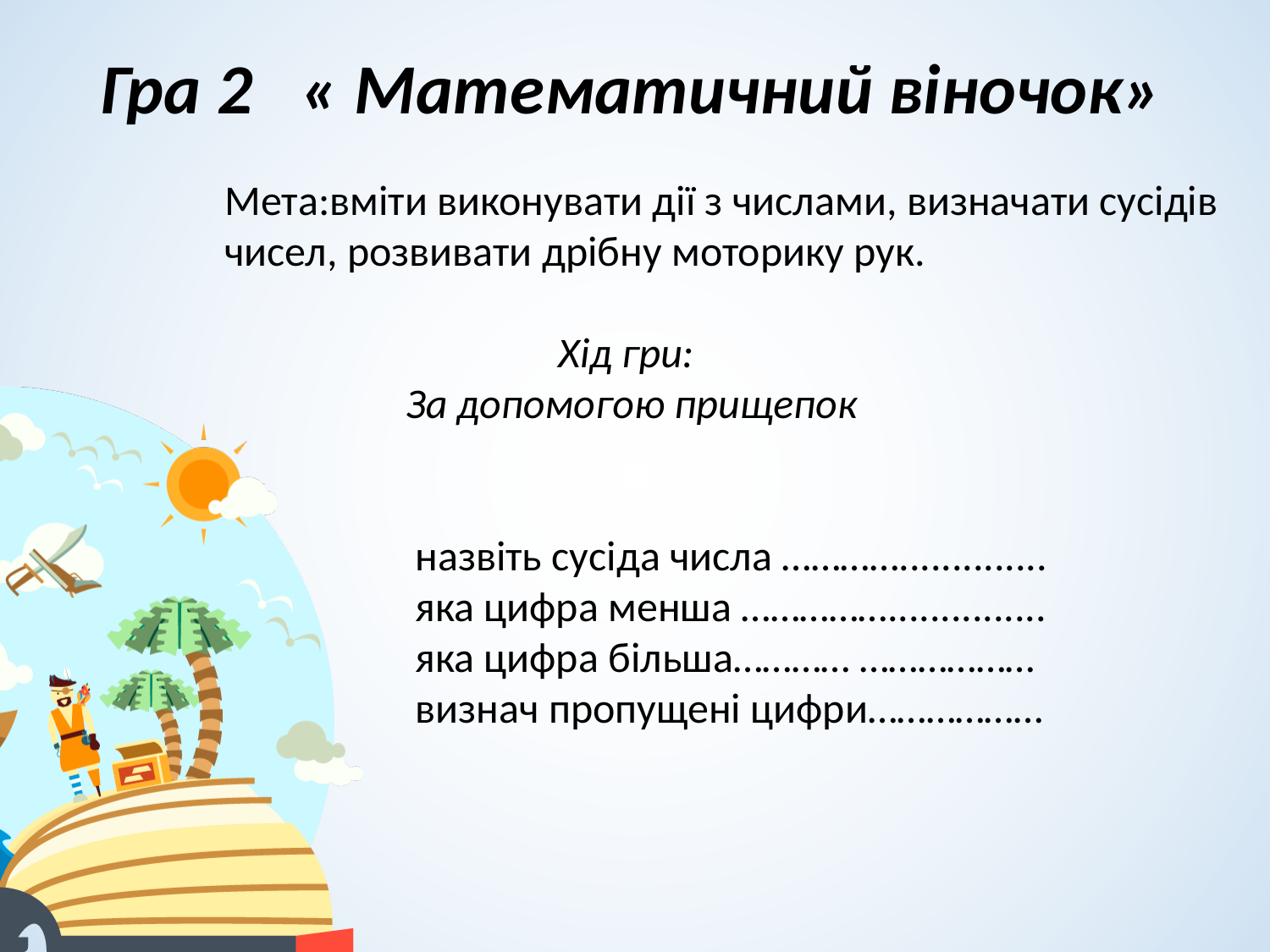

# Гра 2   « Математичний віночок»

Мета:вміти виконувати дії з числами, визначати сусідів чисел, розвивати дрібну моторику рук.

                                   Хід гри:
                   За допомогою прищепок

                    назвіть сусіда числа …………..............
                    яка цифра менша ……………...............
                    яка цифра більша………… ………………
                    визнач пропущені цифри………………